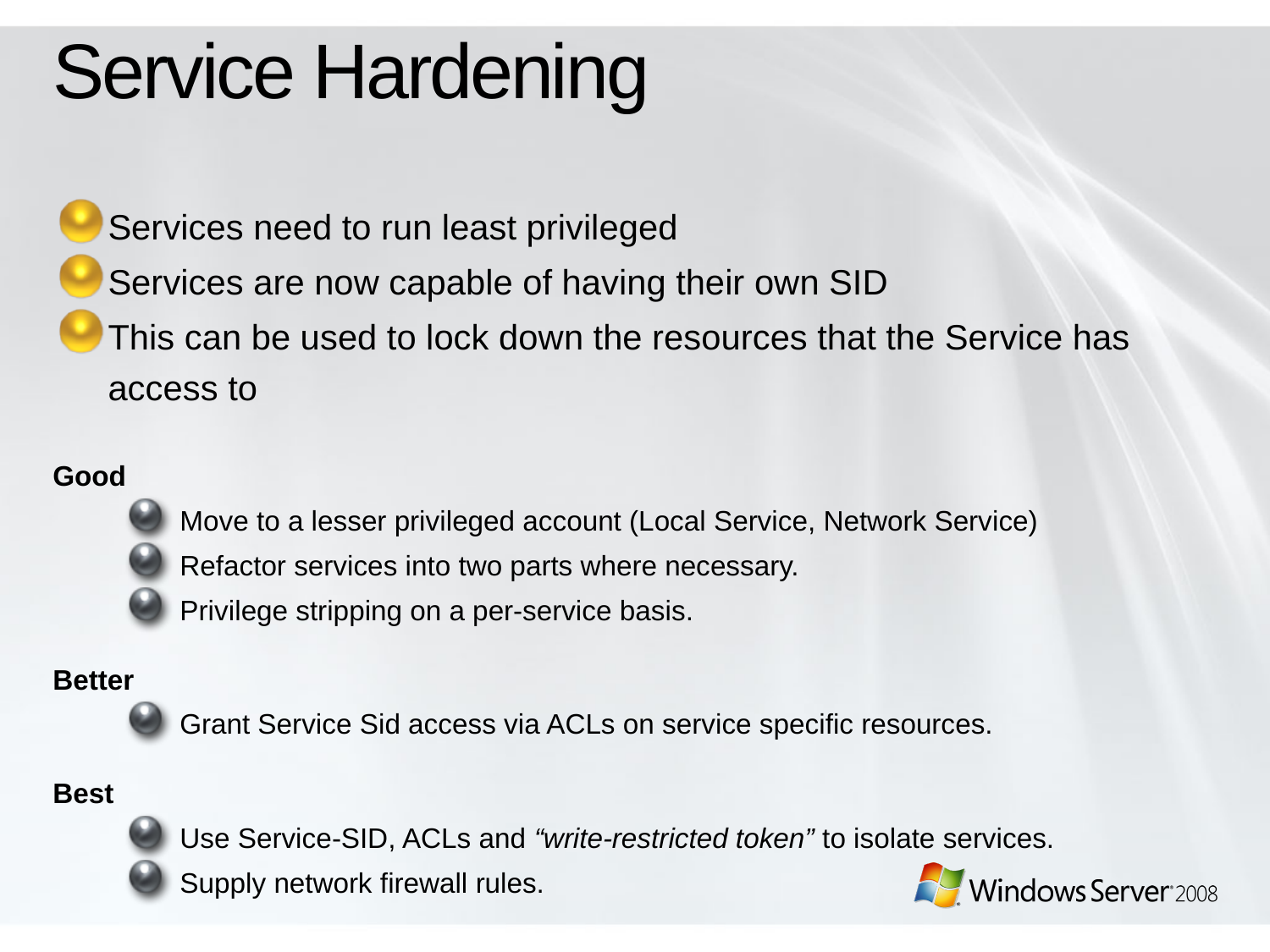

# Service Hardening
Services need to run least privileged
Services are now capable of having their own SID
This can be used to lock down the resources that the Service has access to

Good
Move to a lesser privileged account (Local Service, Network Service)
Refactor services into two parts where necessary.
Privilege stripping on a per-service basis.

Better
Grant Service Sid access via ACLs on service specific resources.

Best
Use Service-SID, ACLs and “write-restricted token” to isolate services.
Supply network firewall rules.